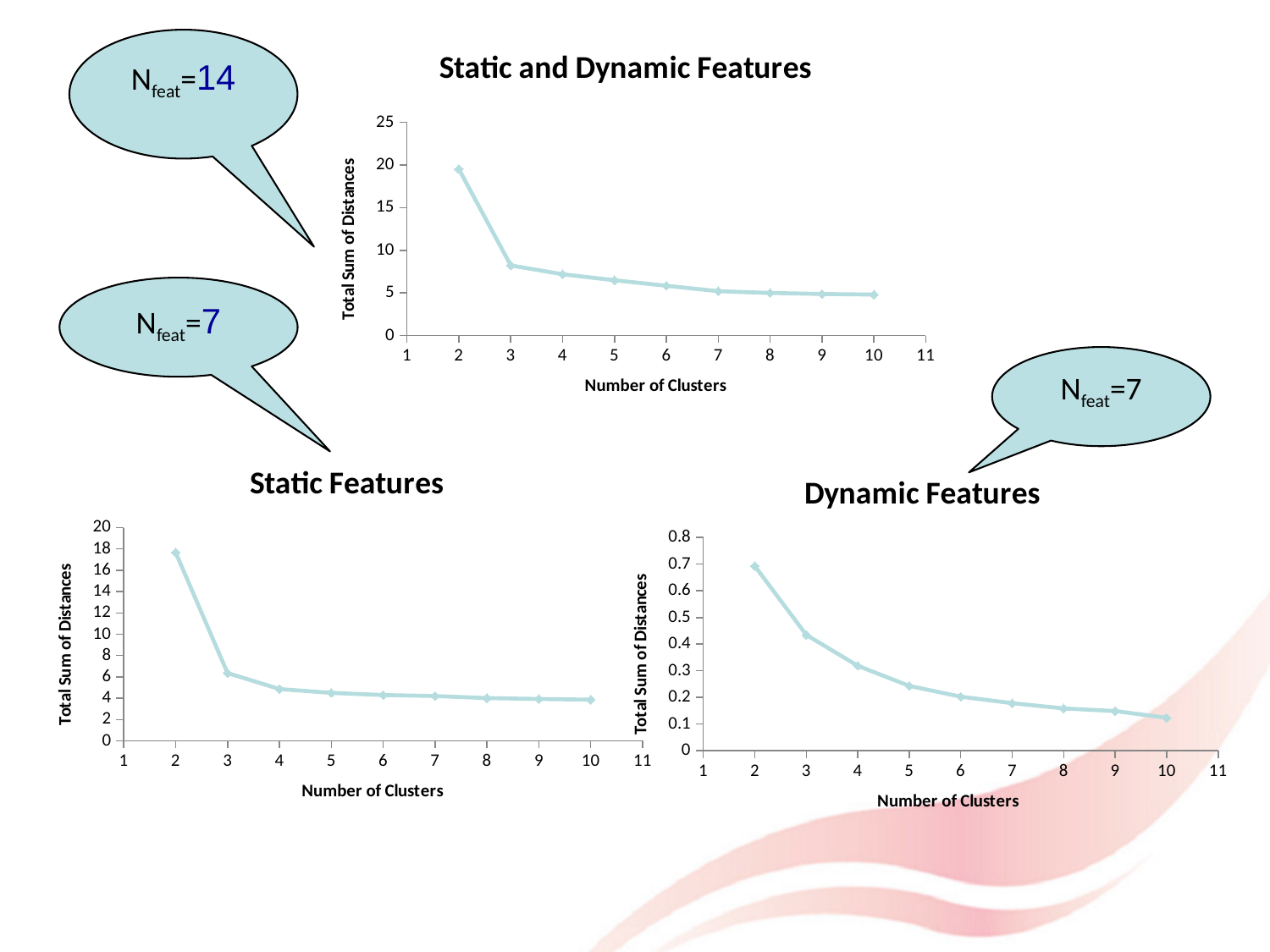

Nfeat=14

### Chart: Static and Dynamic Features

| Category |  |
|---|---|
Nfeat=7
Nfeat=7

### Chart: Static Features

| Category |  |
|---|---|

### Chart: Dynamic Features

| Category |  |
|---|---|